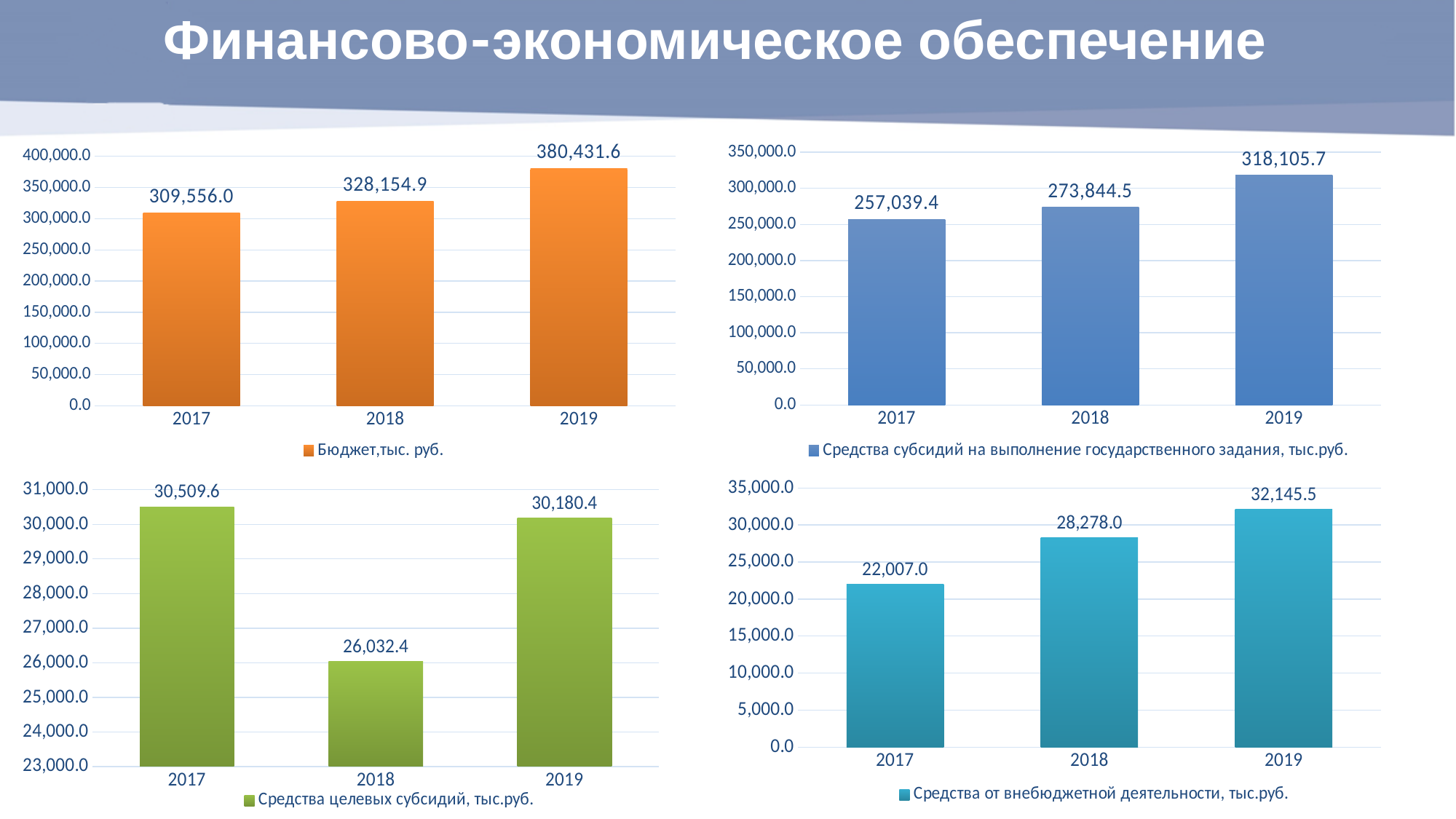

Финансово-экономическое обеспечение

### Chart

| Category | Бюджет,тыс. руб. |
|---|---|
| 2017 | 309556.0 |
| 2018 | 328154.9 |
| 2019 | 380431.6 |

### Chart

| Category | Средства субсидий на выполнение государственного задания, тыс.руб. |
|---|---|
| 2017 | 257039.4 |
| 2018 | 273844.5 |
| 2019 | 318105.7 |

### Chart

| Category | Средства целевых субсидий, тыс.руб. |
|---|---|
| 2017 | 30509.6 |
| 2018 | 26032.4 |
| 2019 | 30180.4 |

### Chart

| Category | Средства от внебюджетной деятельности, тыс.руб. |
|---|---|
| 2017 | 22007.0 |
| 2018 | 28278.0 |
| 2019 | 32145.5 |